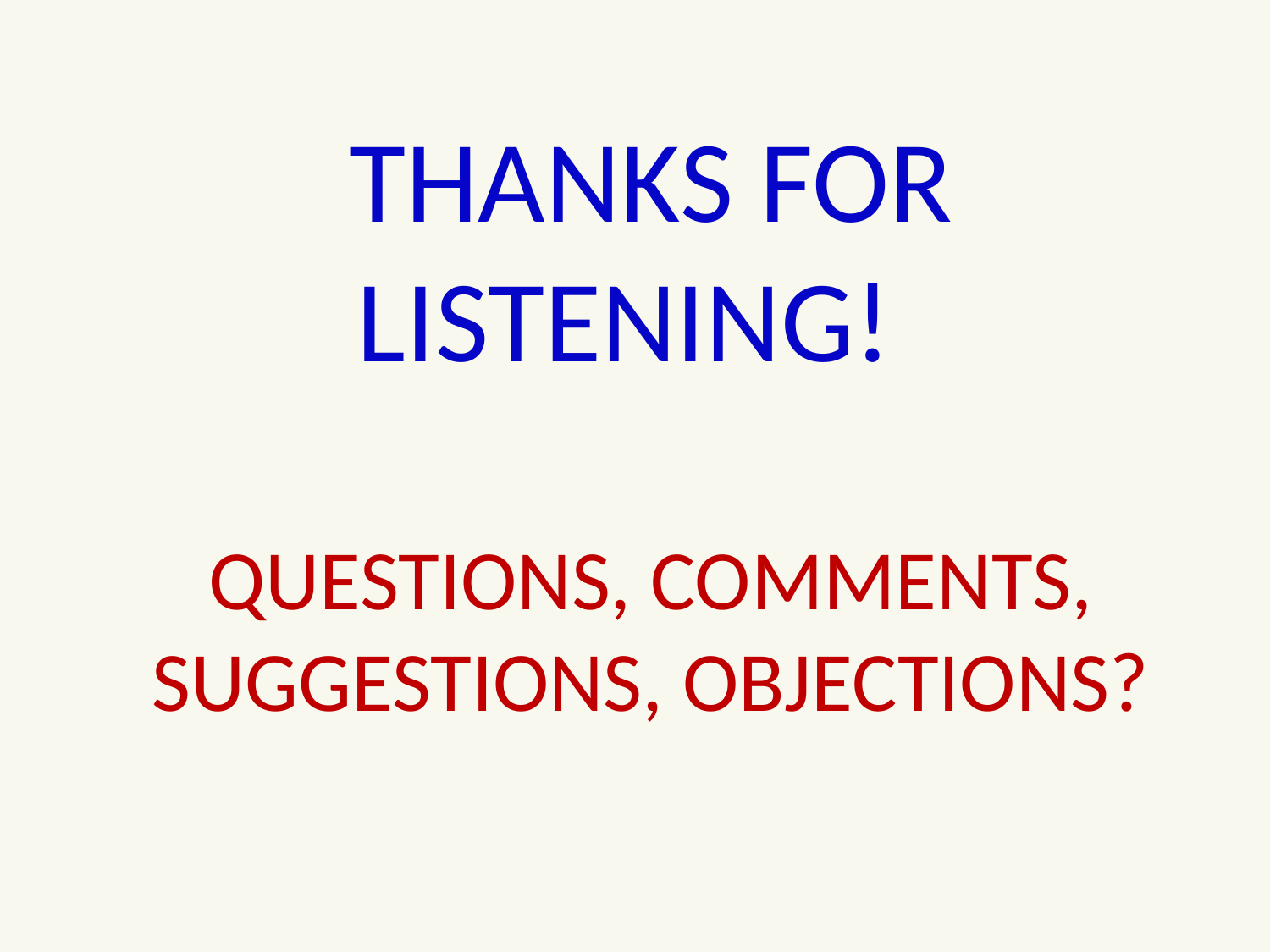

# Thanks for Listening! questions, Comments, suggestions, objections?